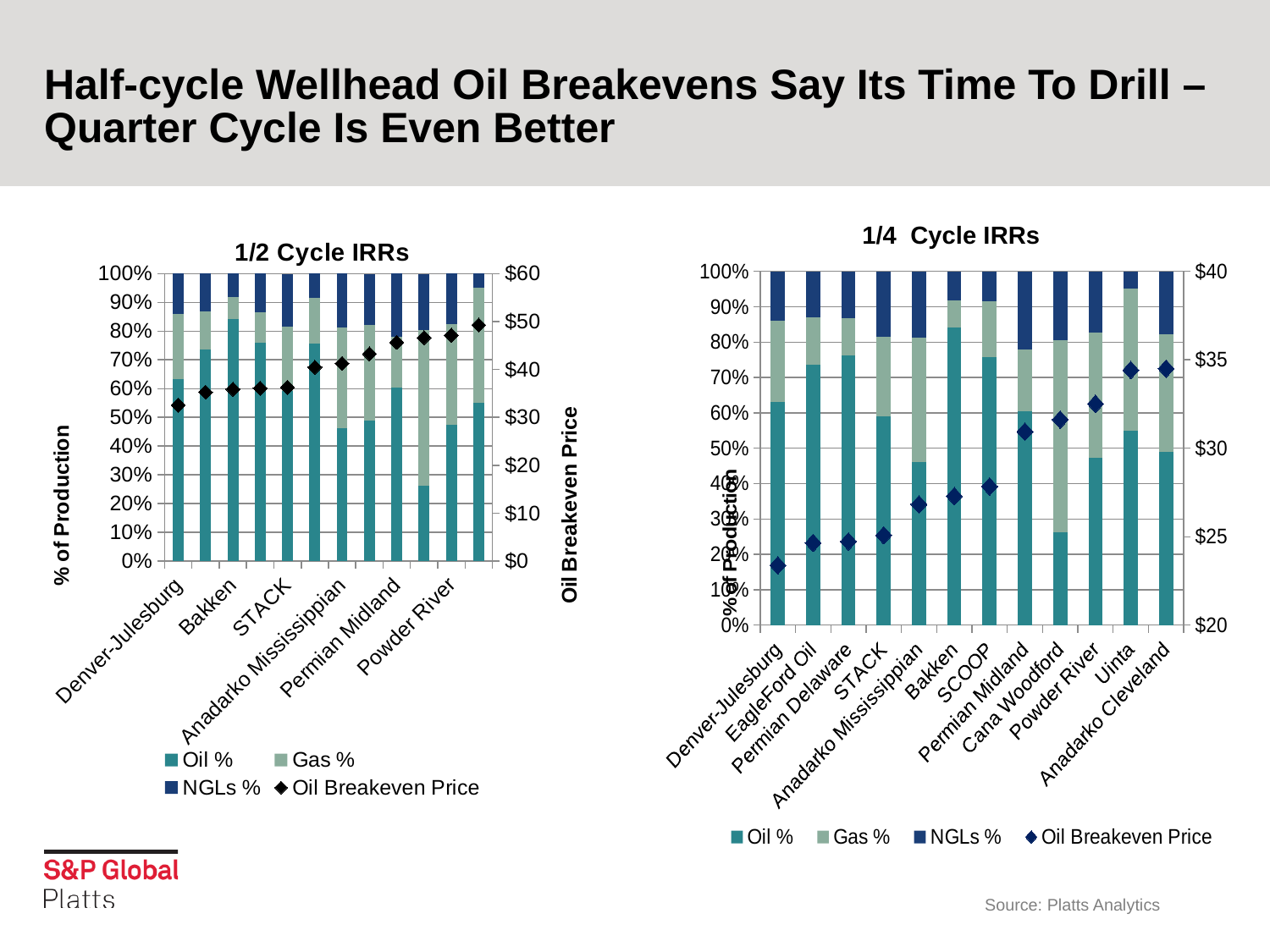

# Half-cycle Wellhead Oil Breakevens Say Its Time To Drill – Quarter Cycle Is Even Better

### Chart: 1/2 Cycle IRRs

| Category | Oil % | Gas % | NGLs % | Oil Breakeven Price |
|---|---|---|---|---|
| Denver-Julesburg | 0.632 | 0.228 | 0.14 | 32.55 |
| Eagle Ford Oil | 0.737 | 0.132 | 0.131 | 35.27 |
| Bakken | 0.841 | 0.077 | 0.082 | 35.89 |
| Permian Delaware | 0.761 | 0.106 | 0.133 | 36.09 |
| STACK | 0.591 | 0.224 | 0.184 | 36.28 |
| SCOOP | 0.758 | 0.158 | 0.084 | 40.46 |
| Anadarko Mississippian | 0.462 | 0.351 | 0.187 | 41.25 |
| Anadarko Cleveland | 0.49 | 0.332 | 0.177 | 43.28 |
| Permian Midland | 0.604 | 0.176 | 0.221 | 45.66 |
| Cana Woodford | 0.262 | 0.542 | 0.195 | 46.64 |
| Powder River | 0.473 | 0.353 | 0.174 | 47.16 |
| Uinta | 0.551 | 0.401 | 0.048 | 49.28 |
1/4  Cycle IRRs

### Chart

| Category | Oil % | Gas % | NGLs % | Oil Breakeven Price |
|---|---|---|---|---|
| Denver-Julesburg | 0.6316447449361899 | 0.228379313261718 | 0.139975941802091 | 23.38 |
| EagleFord Oil | 0.737062814475213 | 0.131828580997354 | 0.131108604527433 | 24.65 |
| Permian Delaware | 0.7613503157911561 | 0.10586302256115801 | 0.132786661647686 | 24.73 |
| STACK | 0.591290544186093 | 0.224372397453475 | 0.184337058360433 | 25.08 |
| Anadarko Mississippian | 0.462028454516974 | 0.350740148505685 | 0.187231396977341 | 26.83 |
| Bakken | 0.8408484680322449 | 0.07747263386127021 | 0.0816788981064845 | 27.29 |
| SCOOP | 0.75809848944279 | 0.15771200623707 | 0.08418950432013951 | 27.84 |
| Permian Midland | 0.603586061945774 | 0.17584593839675 | 0.220567999657476 | 30.94 |
| Cana Woodford | 0.262396464283952 | 0.542437148133763 | 0.195166387582285 | 31.62 |
| Powder River | 0.473447343244385 | 0.352535384178807 | 0.174017272576808 | 32.51 |
| Uinta | 0.550648777725862 | 0.401416052917866 | 0.047935169356271796 | 34.42 |
| Anadarko Cleveland | 0.49001369567374803 | 0.33249467117197 | 0.17749163315428199 | 34.5 |
Source: Platts Analytics